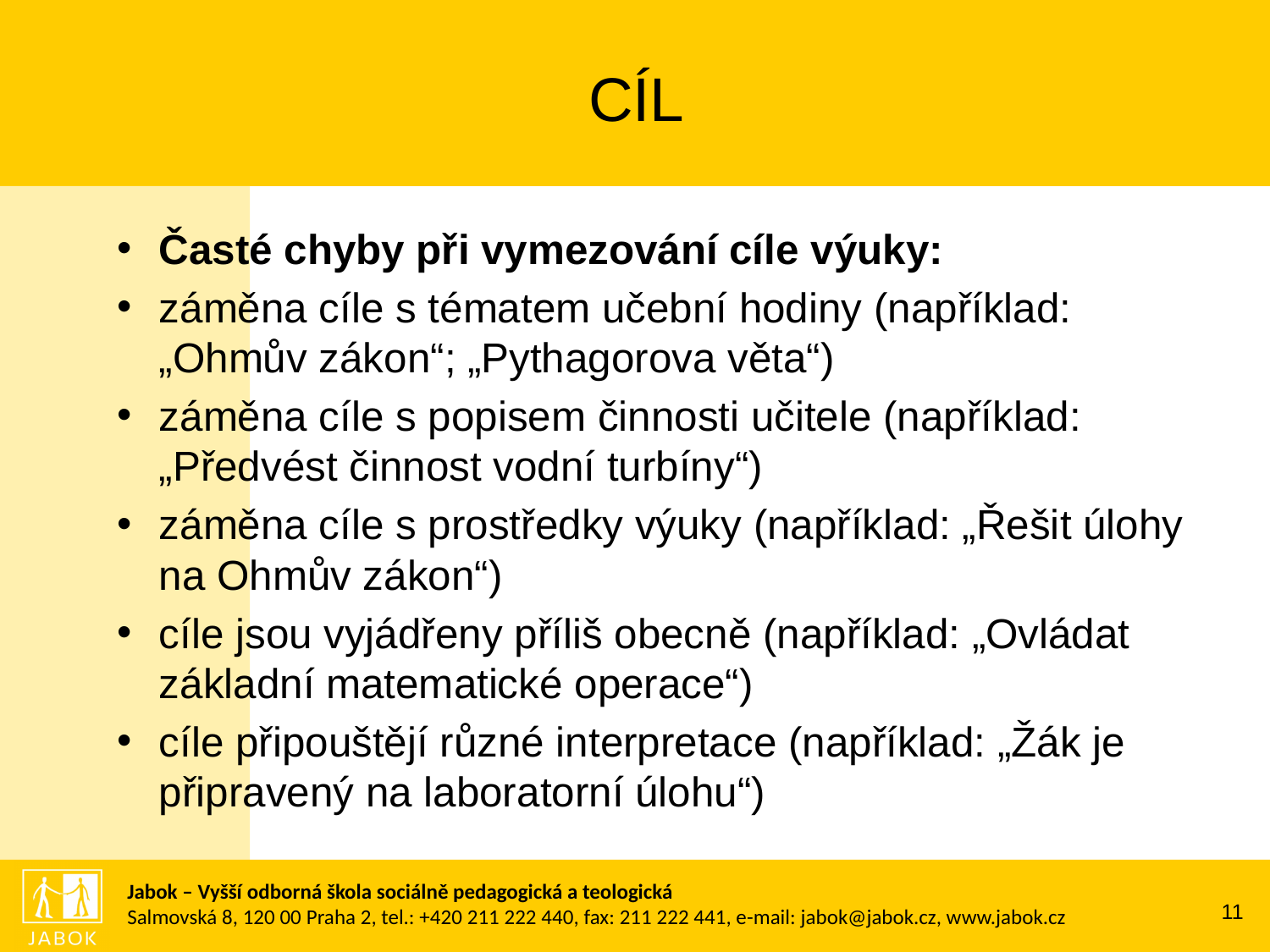

# CÍL
Časté chyby při vymezování cíle výuky:
záměna cíle s tématem učební hodiny (například: „Ohmův zákon“; „Pythagorova věta“)
záměna cíle s popisem činnosti učitele (například: „Předvést činnost vodní turbíny“)
záměna cíle s prostředky výuky (například: „Řešit úlohy na Ohmův zákon“)
cíle jsou vyjádřeny příliš obecně (například: „Ovládat základní matematické operace“)
cíle připouštějí různé interpretace (například: „Žák je připravený na laboratorní úlohu“)